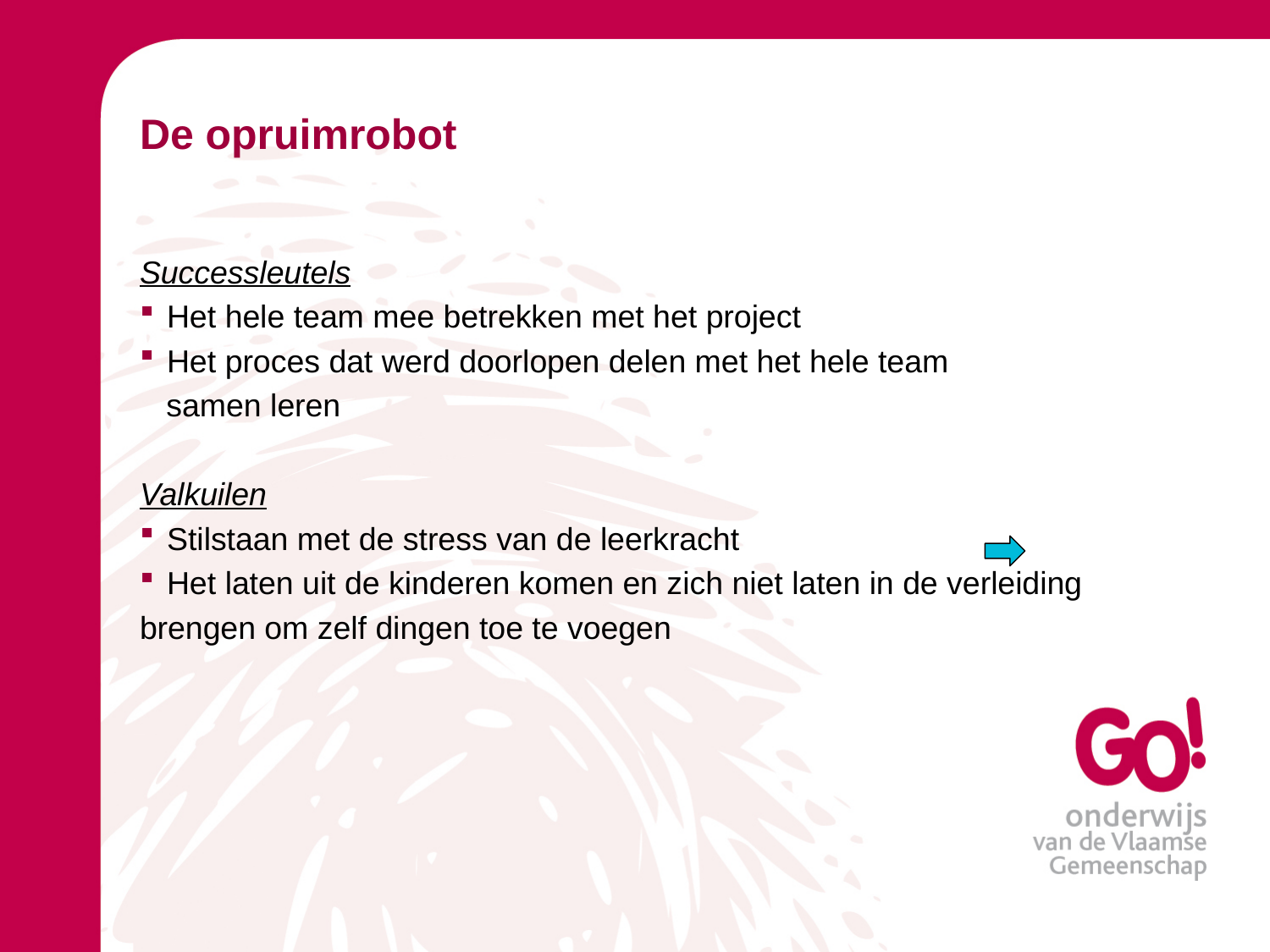

# De opruimrobot

Successleutels
Het hele team mee betrekken met het project
Het proces dat werd doorlopen delen met het hele team
   samen leren

Valkuilen
Stilstaan met de stress van de leerkracht
Het laten uit de kinderen komen en zich niet laten in de verleiding
brengen om zelf dingen toe te voegen